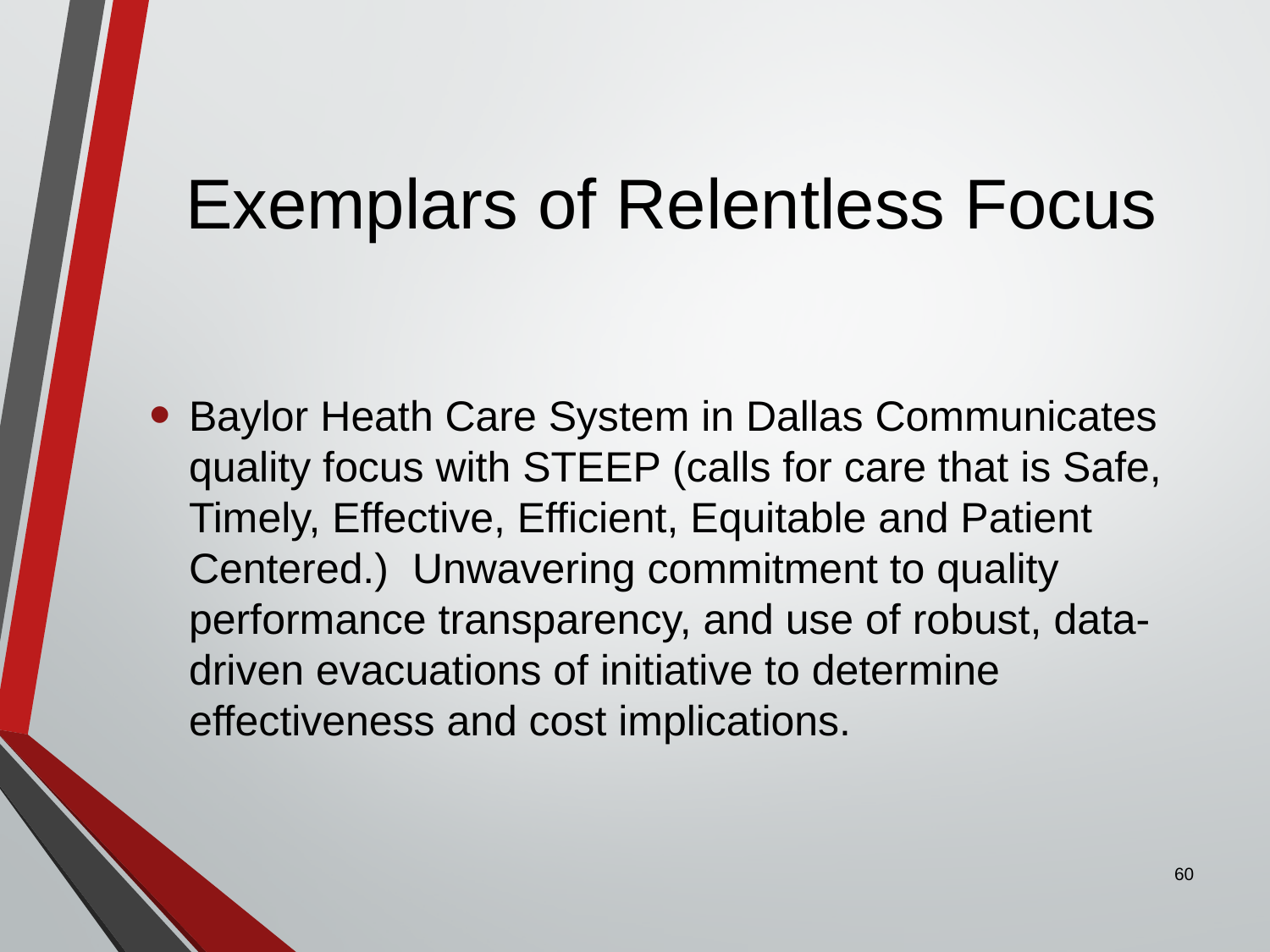

# Exemplars of Relentless Focus
Baylor Heath Care System in Dallas Communicates quality focus with STEEP (calls for care that is Safe, Timely, Effective, Efficient, Equitable and Patient Centered.)  Unwavering commitment to quality performance transparency, and use of robust, data-driven evacuations of initiative to determine effectiveness and cost implications.

60